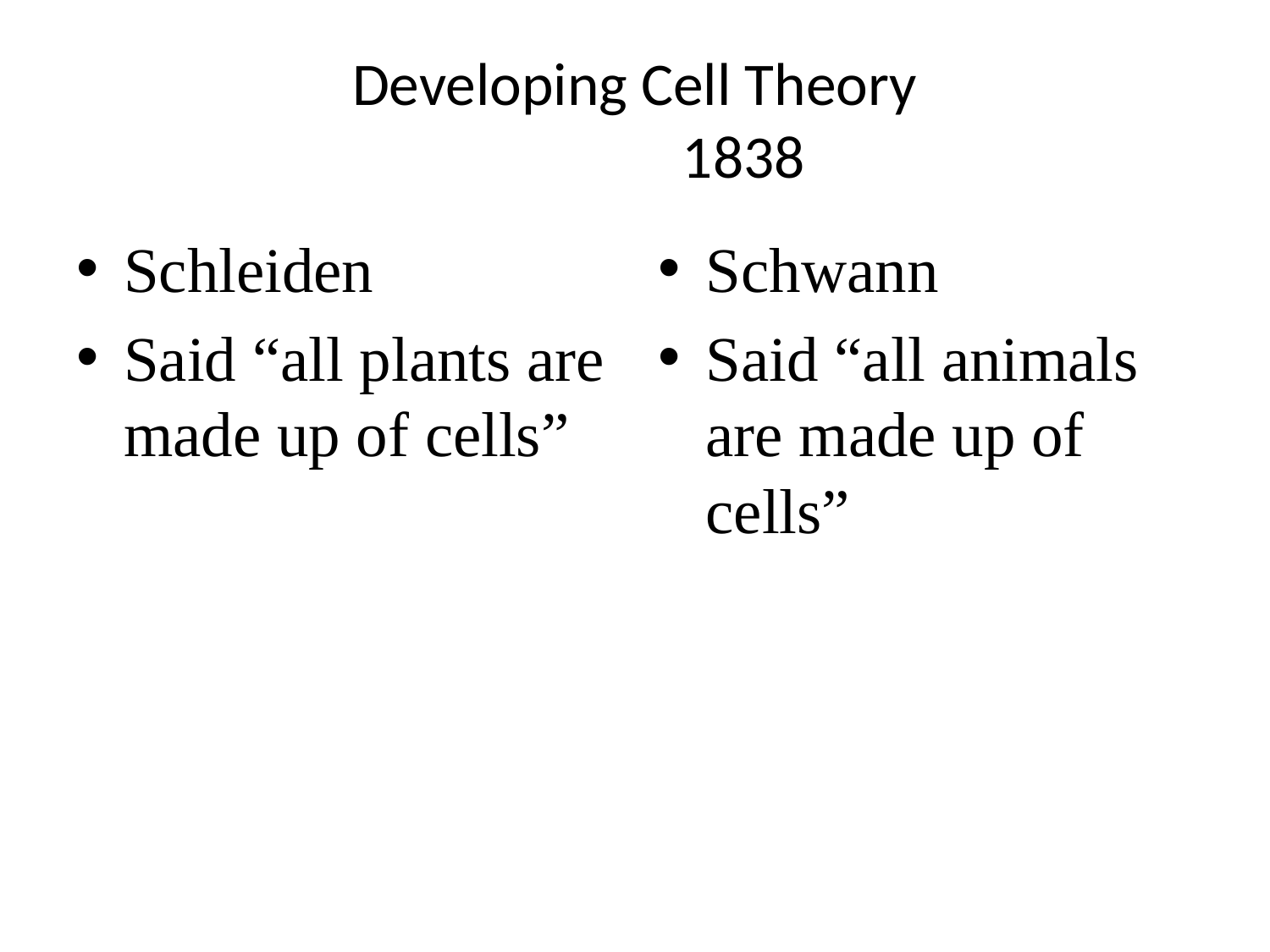

# Developing Cell Theory 1838
Schleiden
Said “all plants are made up of cells”
Schwann
Said “all animals are made up of cells”